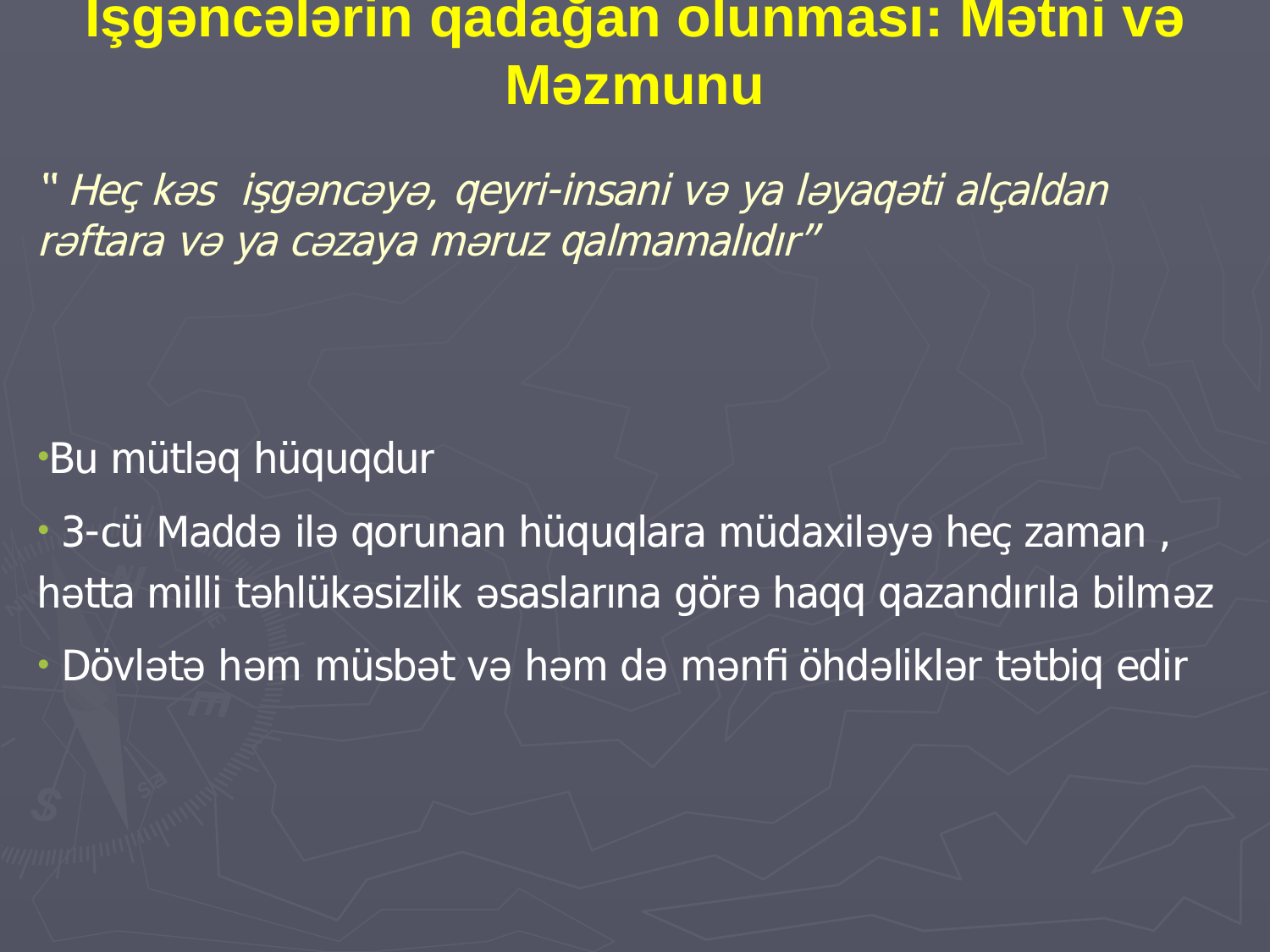

# Işgəncələrin qadağan olunması: Mətni və Məzmunu
“ Heç kəs  işgəncəyə, qeyri-insani və ya ləyaqəti alçaldan rəftara və ya cəzaya məruz qalmamalıdır”

Bu mütləq hüquqdur
 3-cü Maddə ilə qorunan hüquqlara müdaxiləyə heç zaman , hətta milli təhlükəsizlik əsaslarına görə haqq qazandırıla bilməz
 Dövlətə həm müsbət və həm də mənfi öhdəliklər tətbiq edir